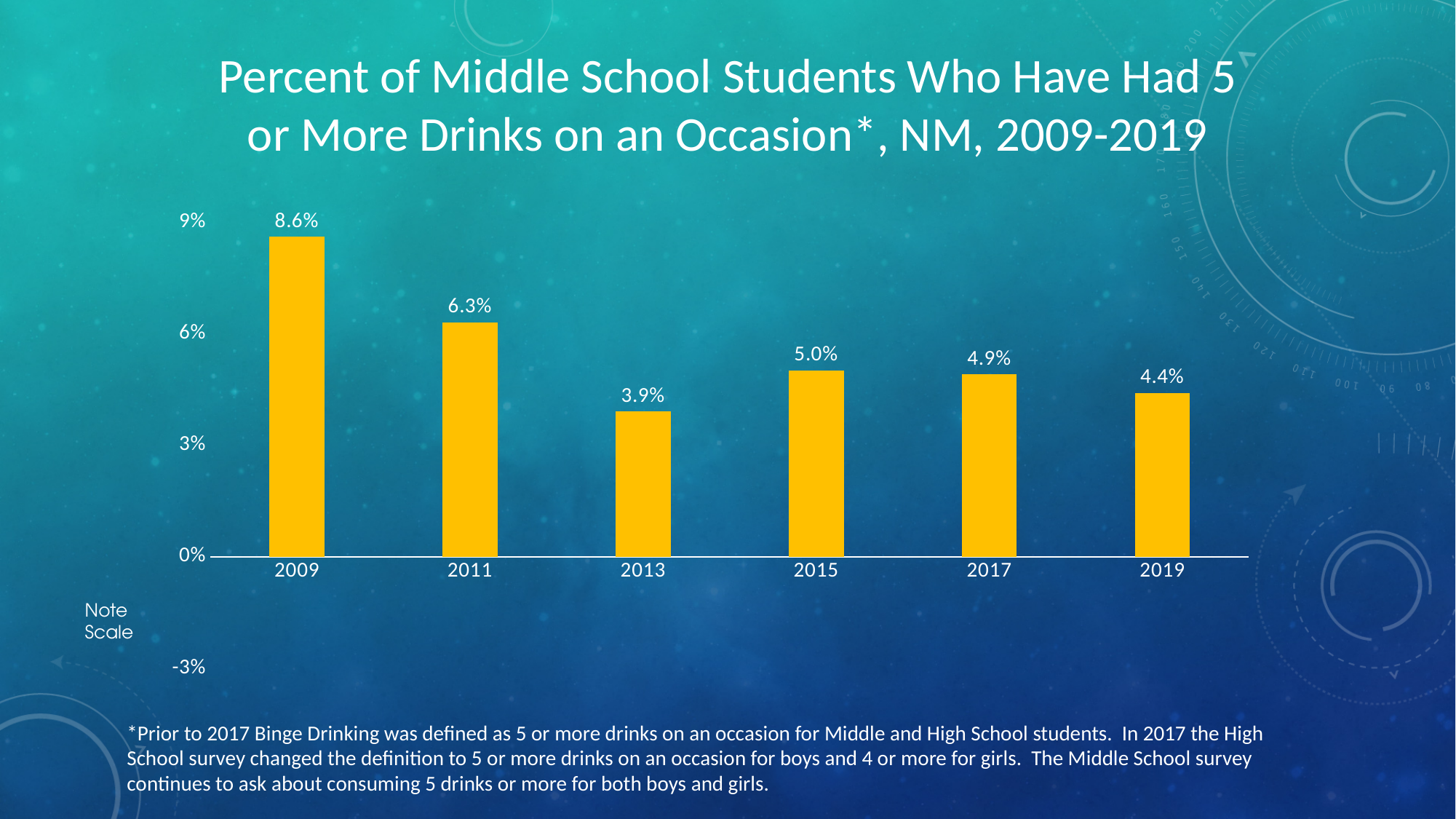

Percent of Middle School Students Who Have Had 5 or More Drinks on an Occasion*, NM, 2009-2019

### Chart

| Category | Binge Drinker |
|---|---|
| 2009 | 0.086 |
| 2011 | 0.063 |
| 2013 | 0.039 |
| 2015 | 0.05 |
| 2017 | 0.049 |
| 2019 | 0.044 |
Note Scale
*Prior to 2017 Binge Drinking was defined as 5 or more drinks on an occasion for Middle and High School students.  In 2017 the High School survey changed the definition to 5 or more drinks on an occasion for boys and 4 or more for girls.  The Middle School survey continues to ask about consuming 5 drinks or more for both boys and girls.